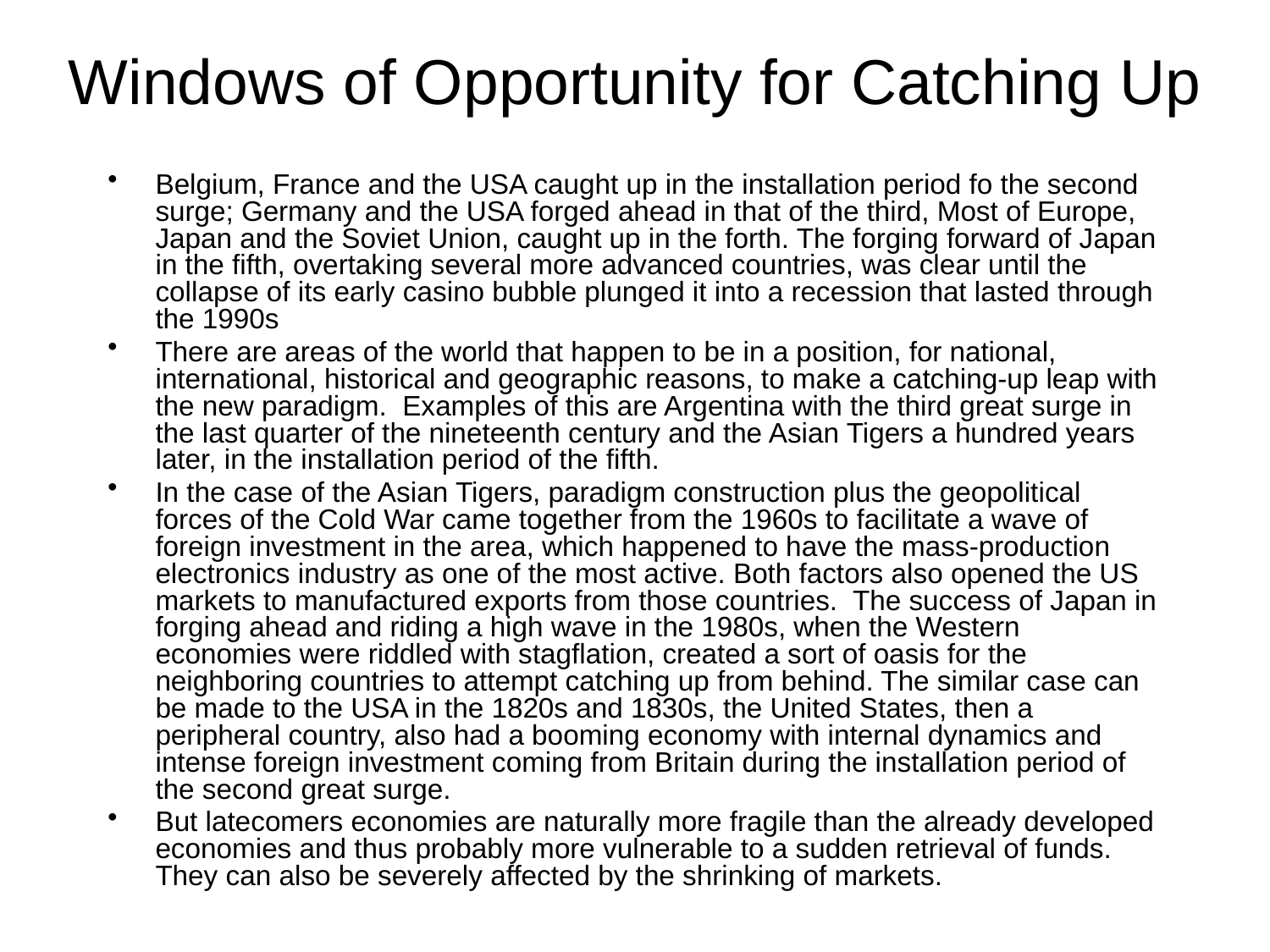

# Windows of Opportunity for Catching Up
Belgium, France and the USA caught up in the installation period fo the second surge; Germany and the USA forged ahead in that of the third, Most of Europe, Japan and the Soviet Union, caught up in the forth. The forging forward of Japan in the fifth, overtaking several more advanced countries, was clear until the collapse of its early casino bubble plunged it into a recession that lasted through the 1990s
There are areas of the world that happen to be in a position, for national, international, historical and geographic reasons, to make a catching-up leap with the new paradigm.  Examples of this are Argentina with the third great surge in the last quarter of the nineteenth century and the Asian Tigers a hundred years later, in the installation period of the fifth.
In the case of the Asian Tigers, paradigm construction plus the geopolitical forces of the Cold War came together from the 1960s to facilitate a wave of foreign investment in the area, which happened to have the mass-production electronics industry as one of the most active. Both factors also opened the US markets to manufactured exports from those countries.  The success of Japan in forging ahead and riding a high wave in the 1980s, when the Western economies were riddled with stagflation, created a sort of oasis for the neighboring countries to attempt catching up from behind. The similar case can be made to the USA in the 1820s and 1830s, the United States, then a peripheral country, also had a booming economy with internal dynamics and intense foreign investment coming from Britain during the installation period of the second great surge.
But latecomers economies are naturally more fragile than the already developed economies and thus probably more vulnerable to a sudden retrieval of funds.  They can also be severely affected by the shrinking of markets.